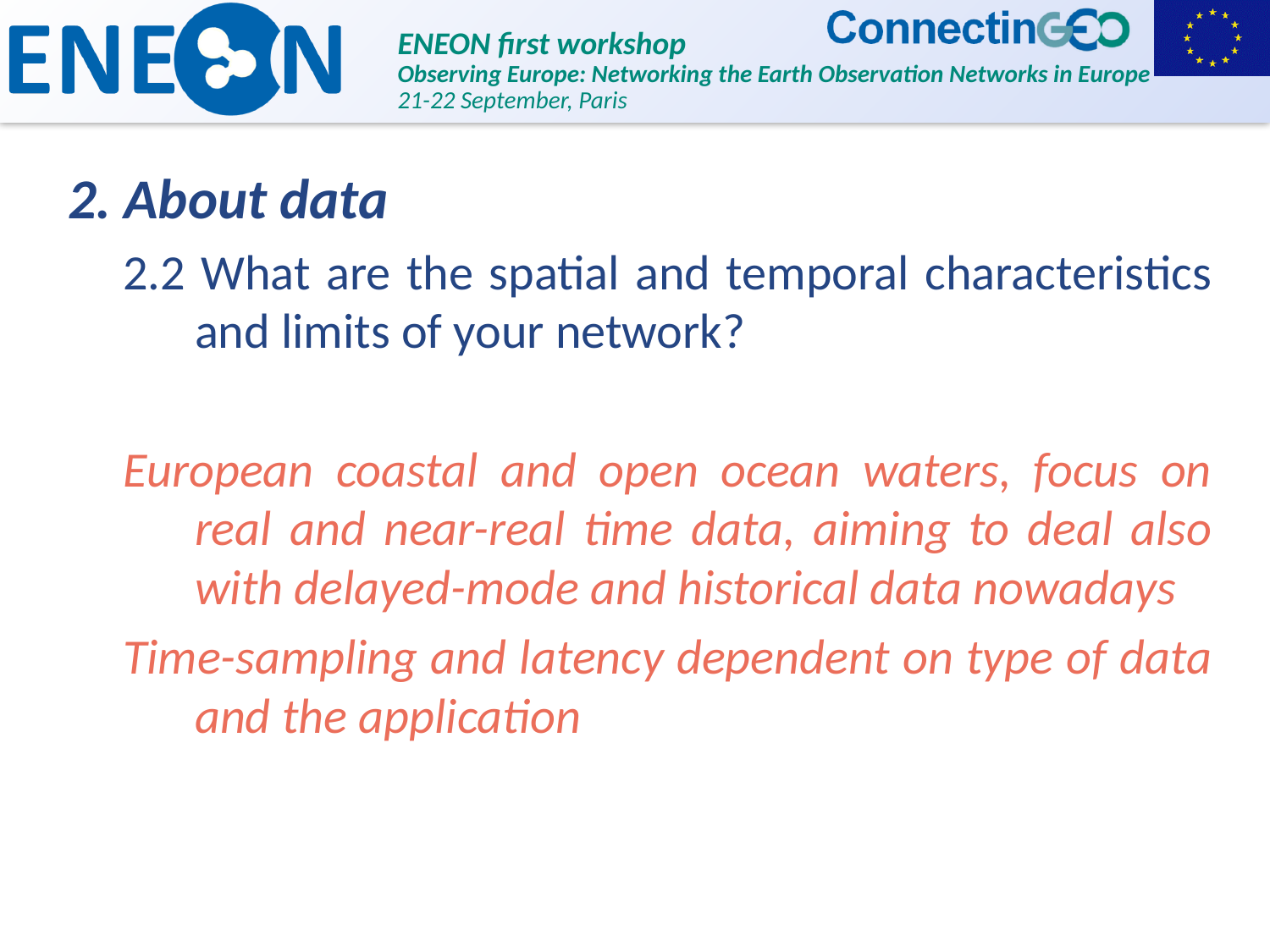

2. About data
2.2 What are the spatial and temporal characteristics and limits of your network?

European coastal and open ocean waters, focus on real and near-real time data, aiming to deal also with delayed-mode and historical data nowadays
Time-sampling and latency dependent on type of data and the application